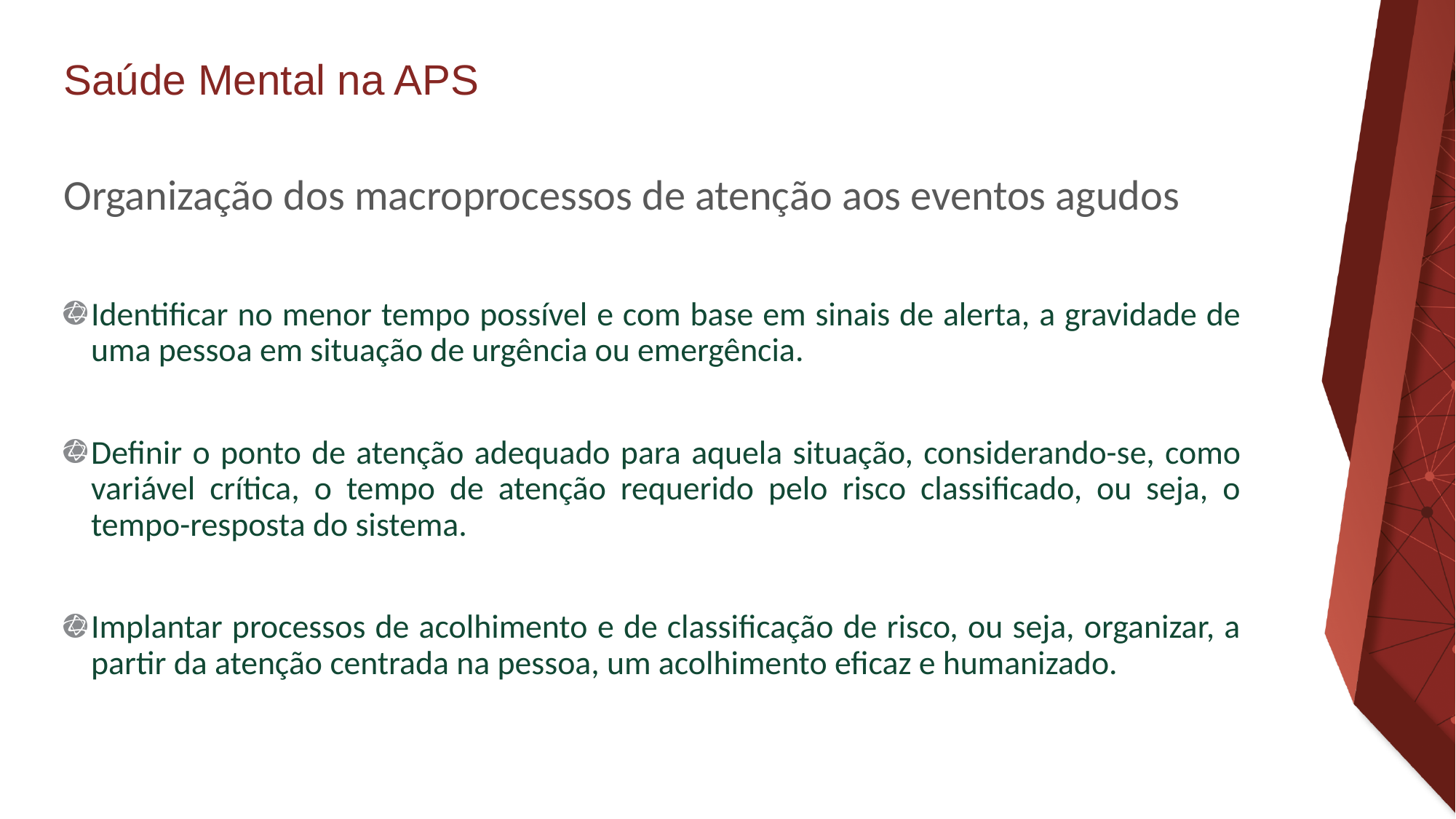

# Organização dos macroprocessos de atenção aos eventos agudos
Identificar no menor tempo possível e com base em sinais de alerta, a gravidade de uma pessoa em situação de urgência ou emergência.

Definir o ponto de atenção adequado para aquela situação, considerando-se, como variável crítica, o tempo de atenção requerido pelo risco classificado, ou seja, o tempo-resposta do sistema.

Implantar processos de acolhimento e de classificação de risco, ou seja, organizar, a partir da atenção centrada na pessoa, um acolhimento eficaz e humanizado.